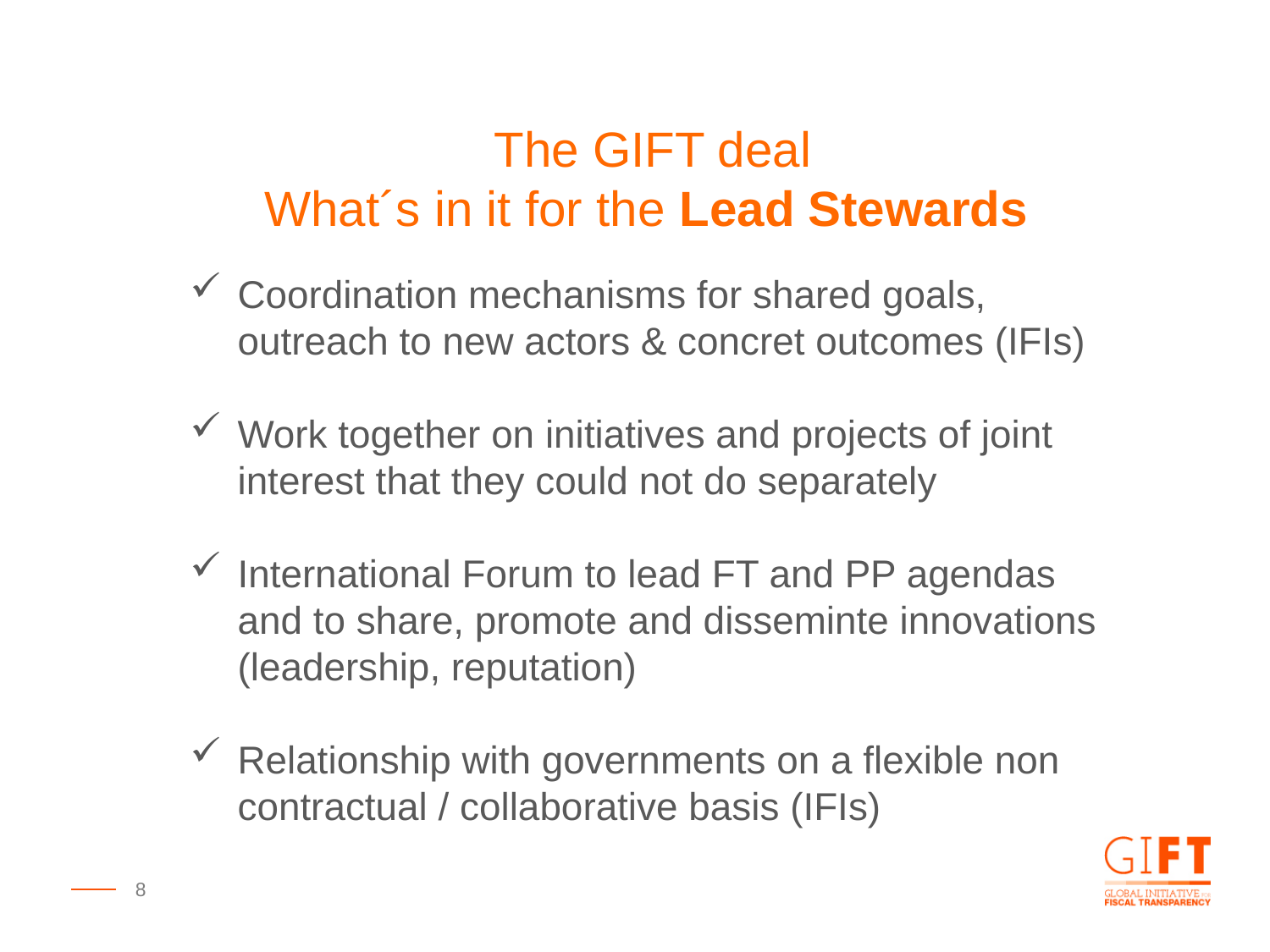

The GIFT deal
What´s in it for the Lead Stewards
Coordination mechanisms for shared goals, outreach to new actors & concret outcomes (IFIs)

Work together on initiatives and projects of joint interest that they could not do separately

International Forum to lead FT and PP agendas and to share, promote and disseminte innovations (leadership, reputation)

Relationship with governments on a flexible non contractual / collaborative basis (IFIs)

8